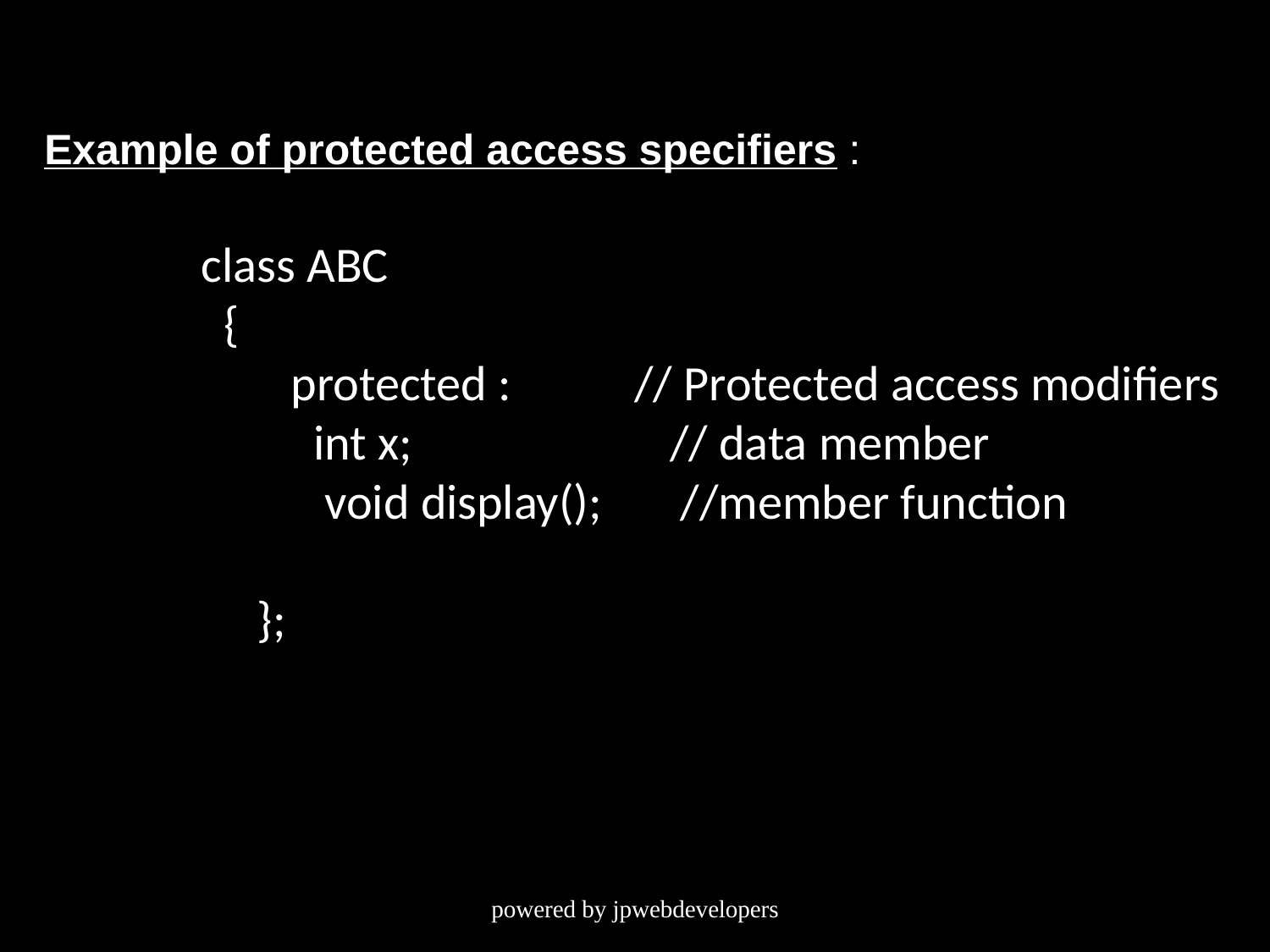

Example of protected access specifiers :

              class ABC
                {
                      protected :           // Protected access modifiers
                        int x;                       // data member
                         void display();       //member function

                   };

powered by jpwebdevelopers